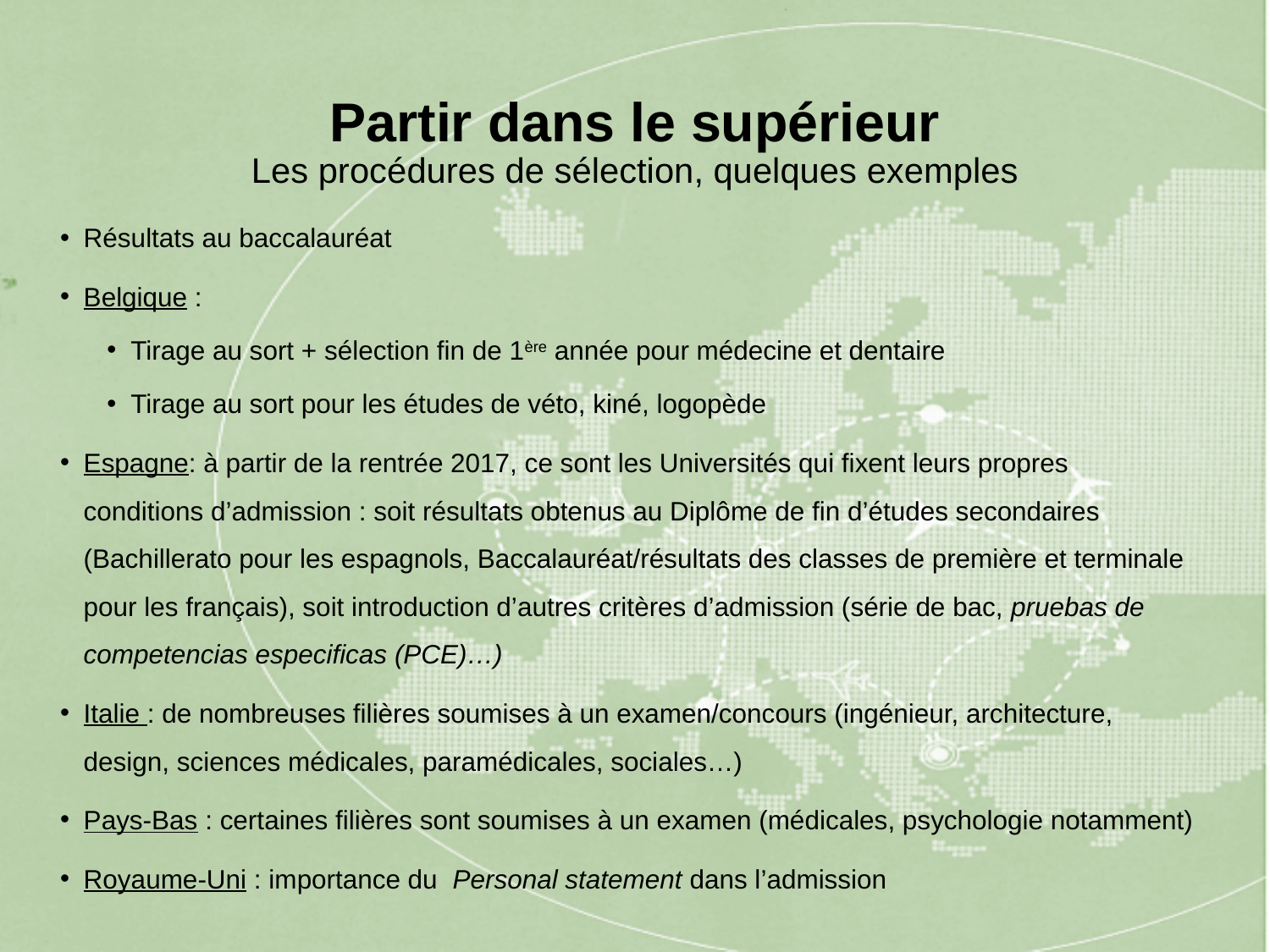

# Partir dans le supérieur Les procédures de sélection, quelques exemples
Résultats au baccalauréat
Belgique :
Tirage au sort + sélection fin de 1ère année pour médecine et dentaire
Tirage au sort pour les études de véto, kiné, logopède
Espagne: à partir de la rentrée 2017, ce sont les Universités qui fixent leurs propres conditions d’admission : soit résultats obtenus au Diplôme de fin d’études secondaires (Bachillerato pour les espagnols, Baccalauréat/résultats des classes de première et terminale pour les français), soit introduction d’autres critères d’admission (série de bac, pruebas de competencias especificas (PCE)…)
Italie : de nombreuses filières soumises à un examen/concours (ingénieur, architecture, design, sciences médicales, paramédicales, sociales…)
Pays-Bas : certaines filières sont soumises à un examen (médicales, psychologie notamment)
Royaume-Uni : importance du  Personal statement dans l’admission